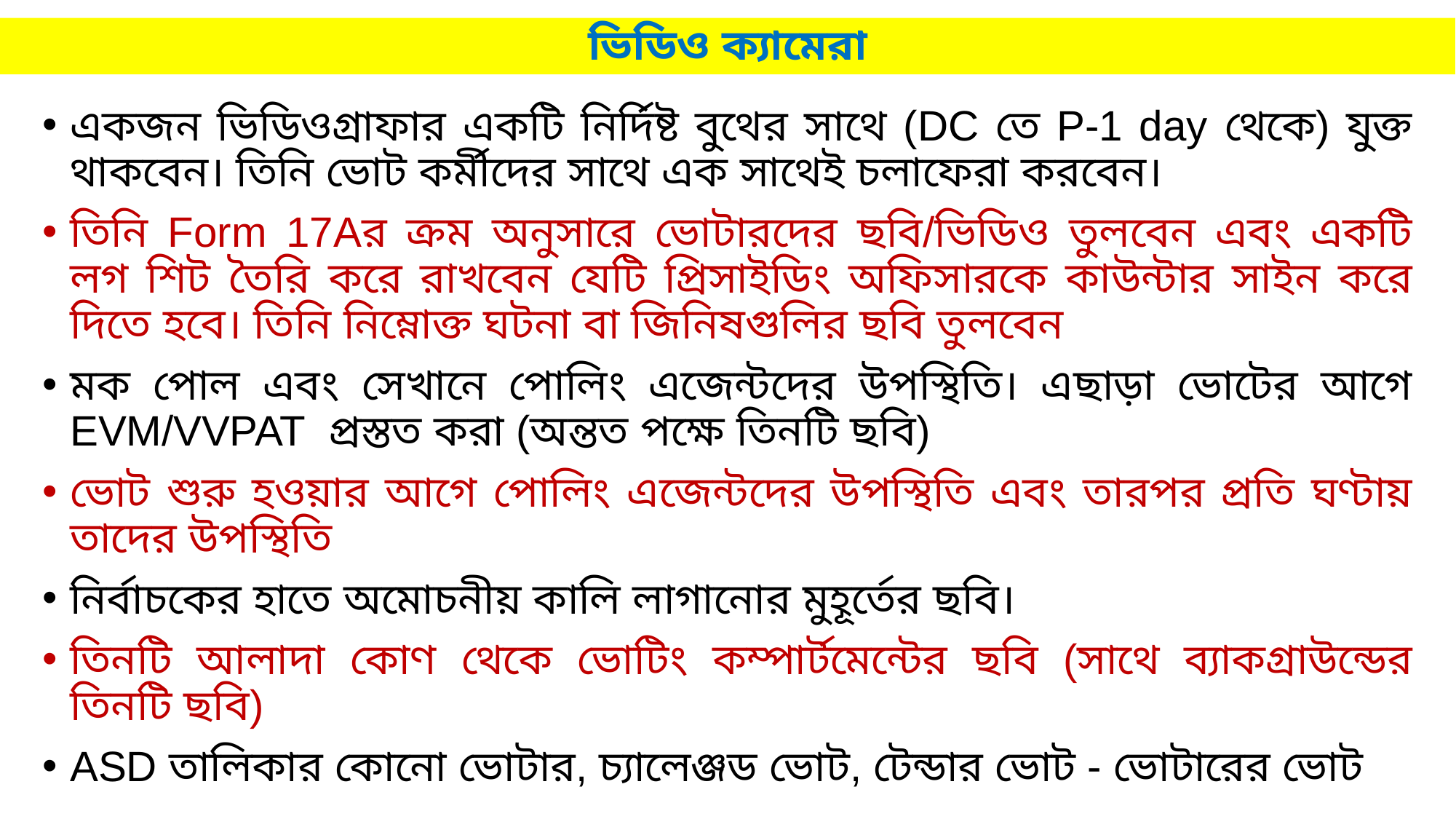

# ভিডিও ক্যামেরা
একজন ভিডিওগ্রাফার একটি নির্দিষ্ট বুথের সাথে (DC তে P-1 day থেকে) যুক্ত থাকবেন। তিনি ভোট কর্মীদের সাথে এক সাথেই চলাফেরা করবেন।
তিনি Form 17Aর ক্রম অনুসারে ভোটারদের ছবি/ভিডিও তুলবেন এবং একটি লগ শিট তৈরি করে রাখবেন যেটি প্রিসাইডিং অফিসারকে কাউন্টার সাইন করে দিতে হবে। তিনি নিম্নোক্ত ঘটনা বা জিনিষগুলির ছবি তুলবেন
মক পোল এবং সেখানে পোলিং এজেন্টদের উপস্থিতি। এছাড়া ভোটের আগে EVM/VVPAT  প্রস্তত করা (অন্তত পক্ষে তিনটি ছবি)
ভোট শুরু হওয়ার আগে পোলিং এজেন্টদের উপস্থিতি এবং তারপর প্রতি ঘণ্টায় তাদের উপস্থিতি
নির্বাচকের হাতে অমোচনীয় কালি লাগানোর মুহূর্তের ছবি।
তিনটি আলাদা কোণ থেকে ভোটিং কম্পার্টমেন্টের ছবি (সাথে ব্যাকগ্রাউন্ডের তিনটি ছবি)
ASD তালিকার কোনো ভোটার, চ্যালেঞ্জড ভোট, টেন্ডার ভোট - ভোটারের ভোট